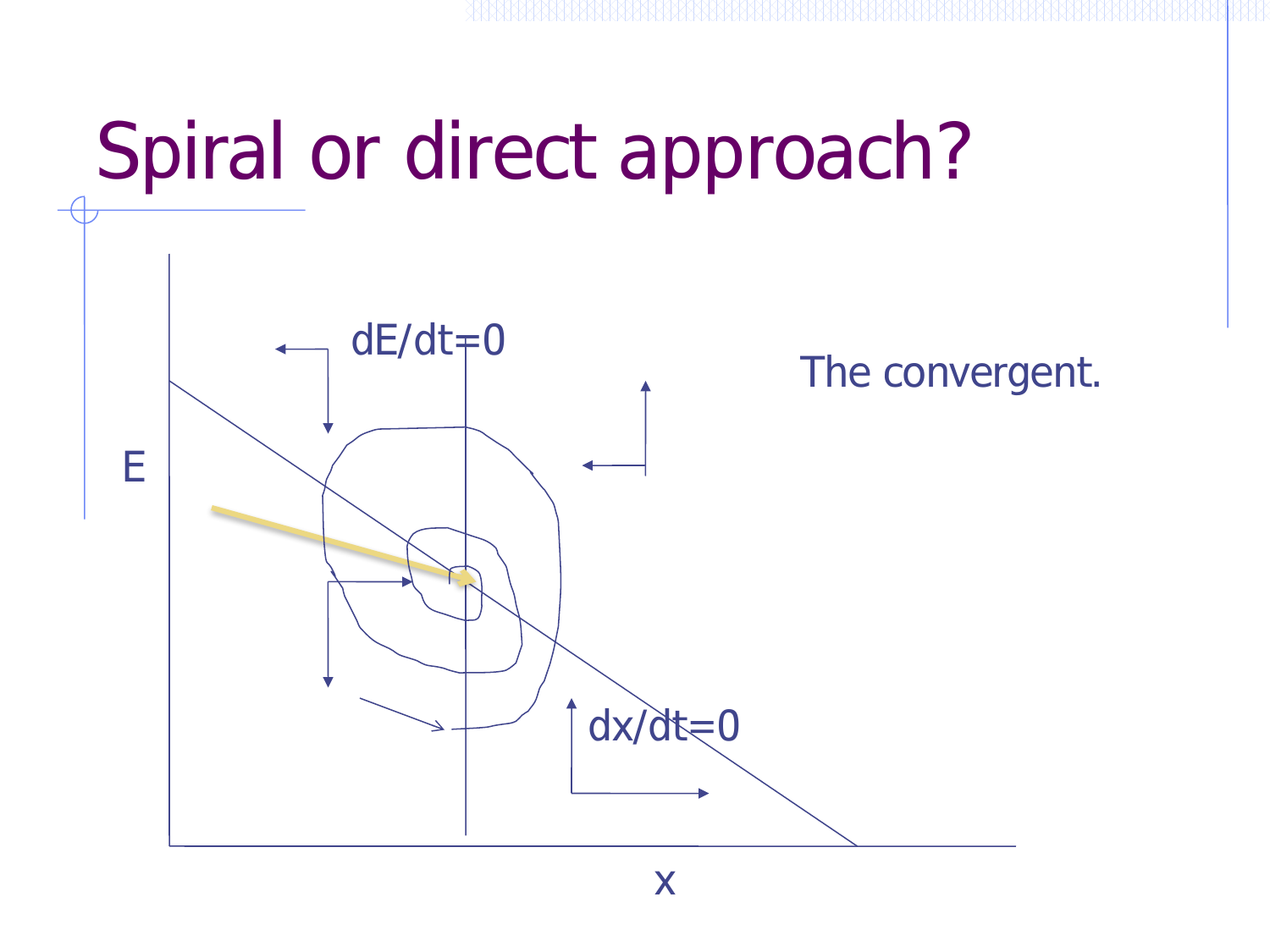

# Spiral or direct approach?

dE/dt=0

The convergent.

E

dx/dt=0

x